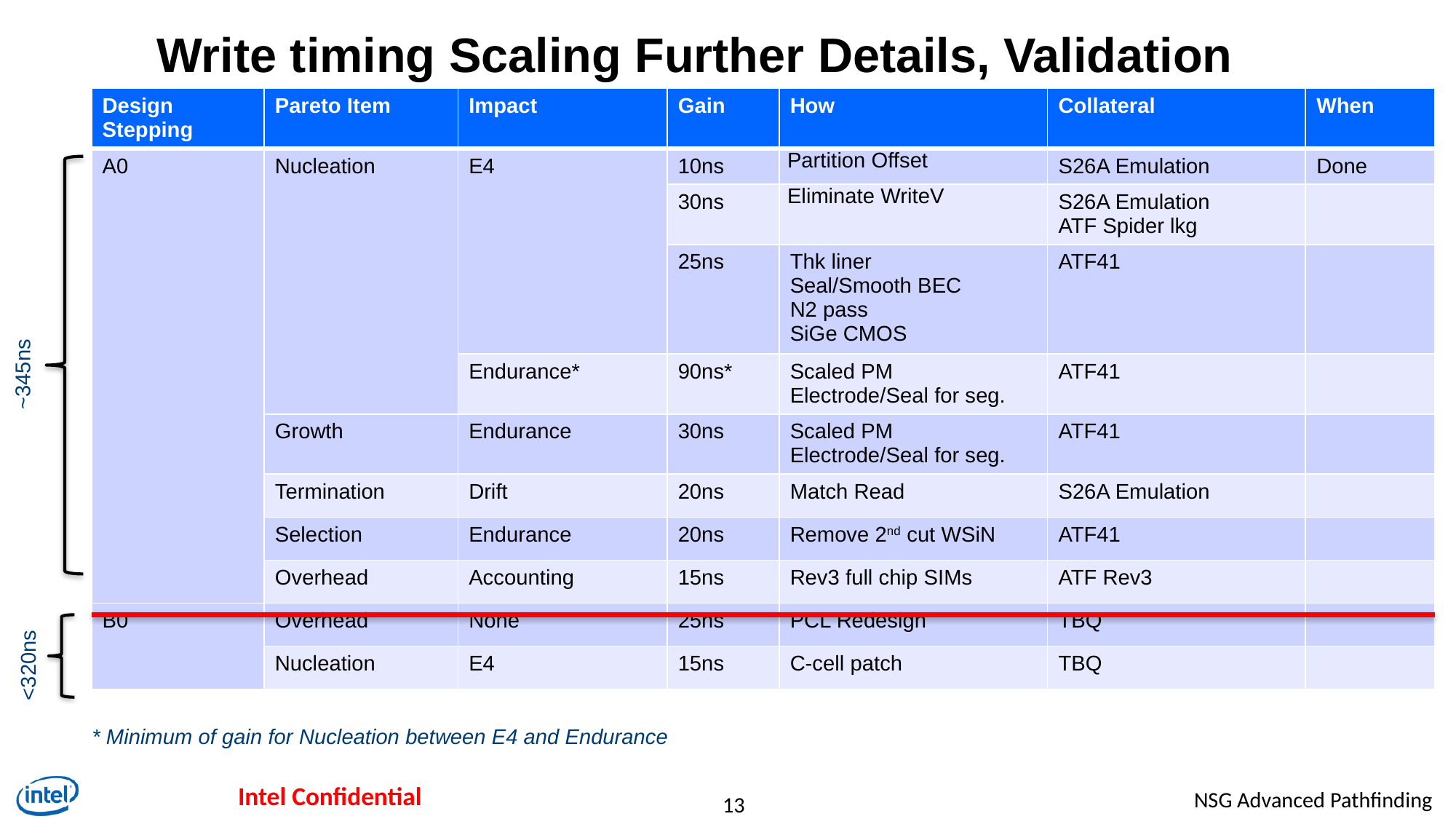

# Write timing Scaling Further Details, Validation
| Design Stepping | Pareto Item | Impact | Gain | How | Collateral | When |
| --- | --- | --- | --- | --- | --- | --- |
| A0 | Nucleation | E4 | 10ns | Partition Offset | S26A Emulation | Done |
|  |  |  | 30ns | Eliminate WriteV | S26A Emulation ATF Spider lkg |  |
|  |  |  | 25ns | Thk liner Seal/Smooth BEC N2 pass SiGe CMOS | ATF41 |  |
|  |  | Endurance\* | 90ns\* | Scaled PM Electrode/Seal for seg. | ATF41 |  |
|  | Growth | Endurance | 30ns | Scaled PM Electrode/Seal for seg. | ATF41 |  |
|  | Termination | Drift | 20ns | Match Read | S26A Emulation |  |
|  | Selection | Endurance | 20ns | Remove 2nd cut WSiN | ATF41 |  |
|  | Overhead | Accounting | 15ns | Rev3 full chip SIMs | ATF Rev3 |  |
| B0 | Overhead | None | 25ns | PCL Redesign | TBQ |  |
|  | Nucleation | E4 | 15ns | C-cell patch | TBQ |  |

~345ns

<320ns
* Minimum of gain for Nucleation between E4 and Endurance